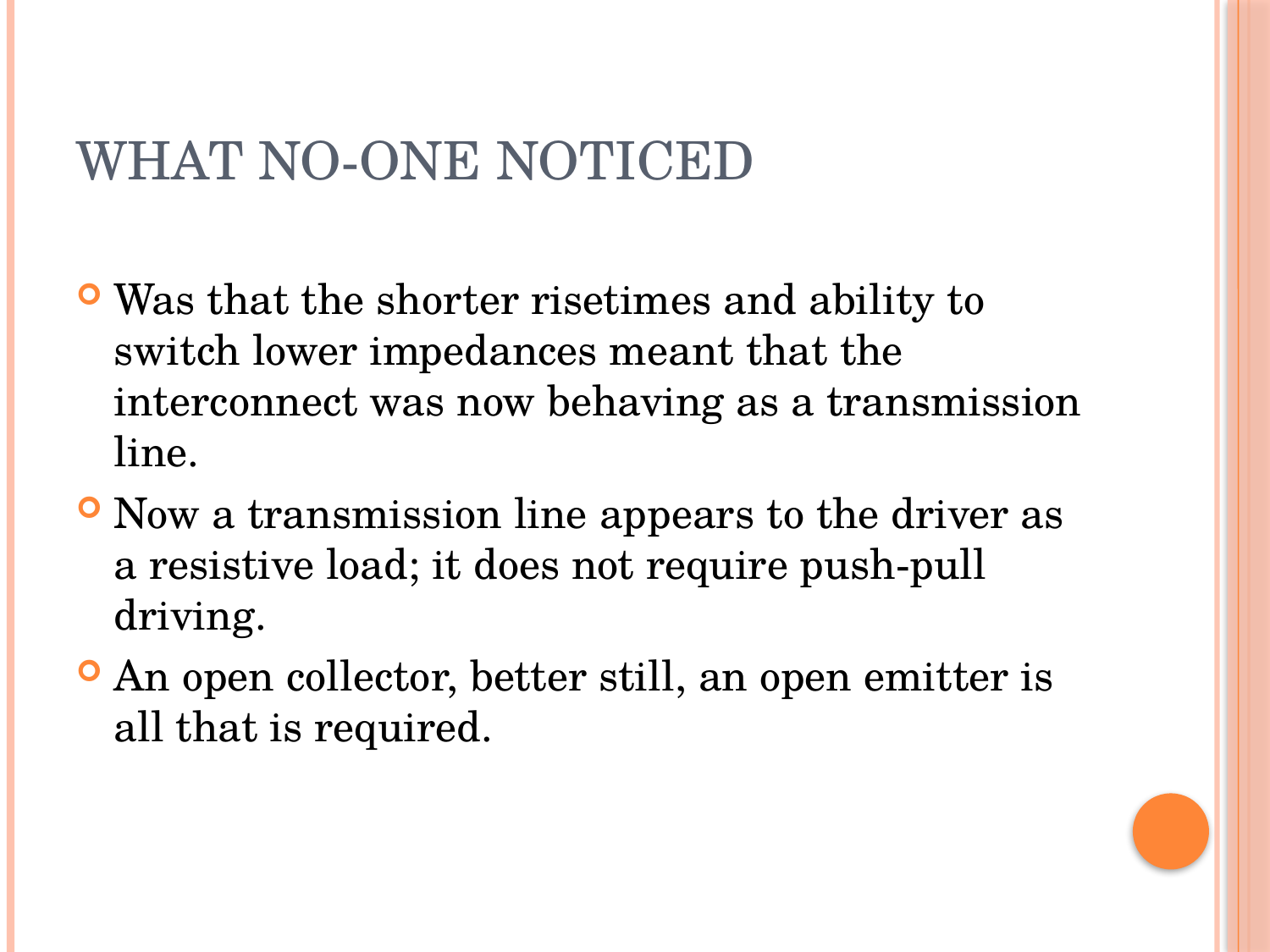

# What No-one Noticed
Was that the shorter risetimes and ability to switch lower impedances meant that the interconnect was now behaving as a transmission line.
Now a transmission line appears to the driver as a resistive load; it does not require push-pull driving.
An open collector, better still, an open emitter is all that is required.